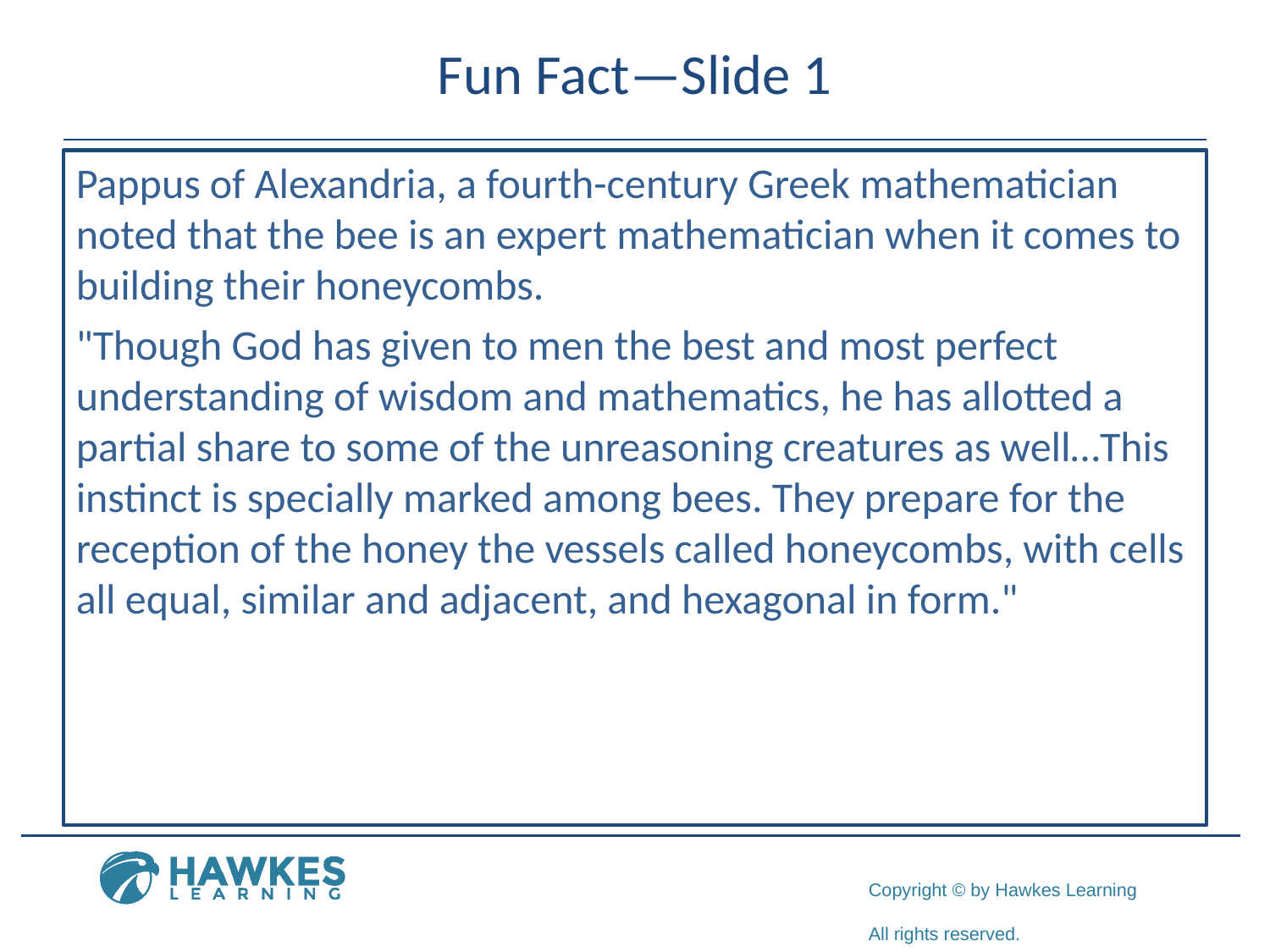

# Fun Fact—Slide 1
Pappus of Alexandria, a fourth-century Greek mathematician noted that the bee is an expert mathematician when it comes to building their honeycombs.
"Though God has given to men the best and most perfect understanding of wisdom and mathematics, he has allotted a partial share to some of the unreasoning creatures as well…This instinct is specially marked among bees. They prepare for the reception of the honey the vessels called honeycombs, with cells all equal, similar and adjacent, and hexagonal in form."